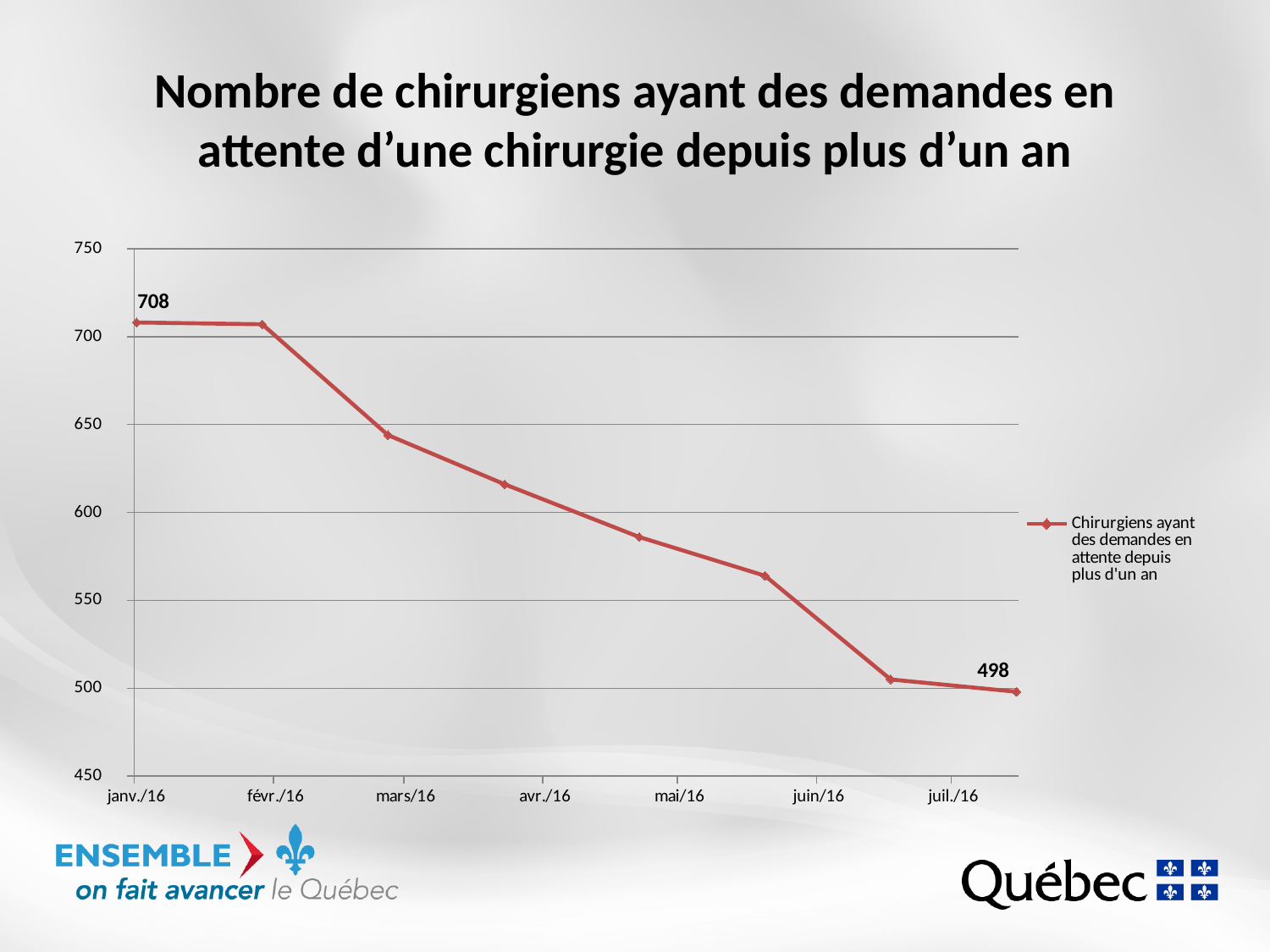

# Nombre de chirurgiens ayant des demandes en attente d’une chirurgie depuis plus d’un an

### Chart

| Category | Chirurgiens ayant des demandes en attente depuis plus d'un an |
|---|---|
| 42378 | 708.0 |
| 42406 | 707.0 |
| 42434 | 644.0 |
| 42460 | 616.0 |
| 42490 | 586.0 |
| 42518 | 564.0 |
| 42546 | 505.0 |
| 42574 | 498.0 |